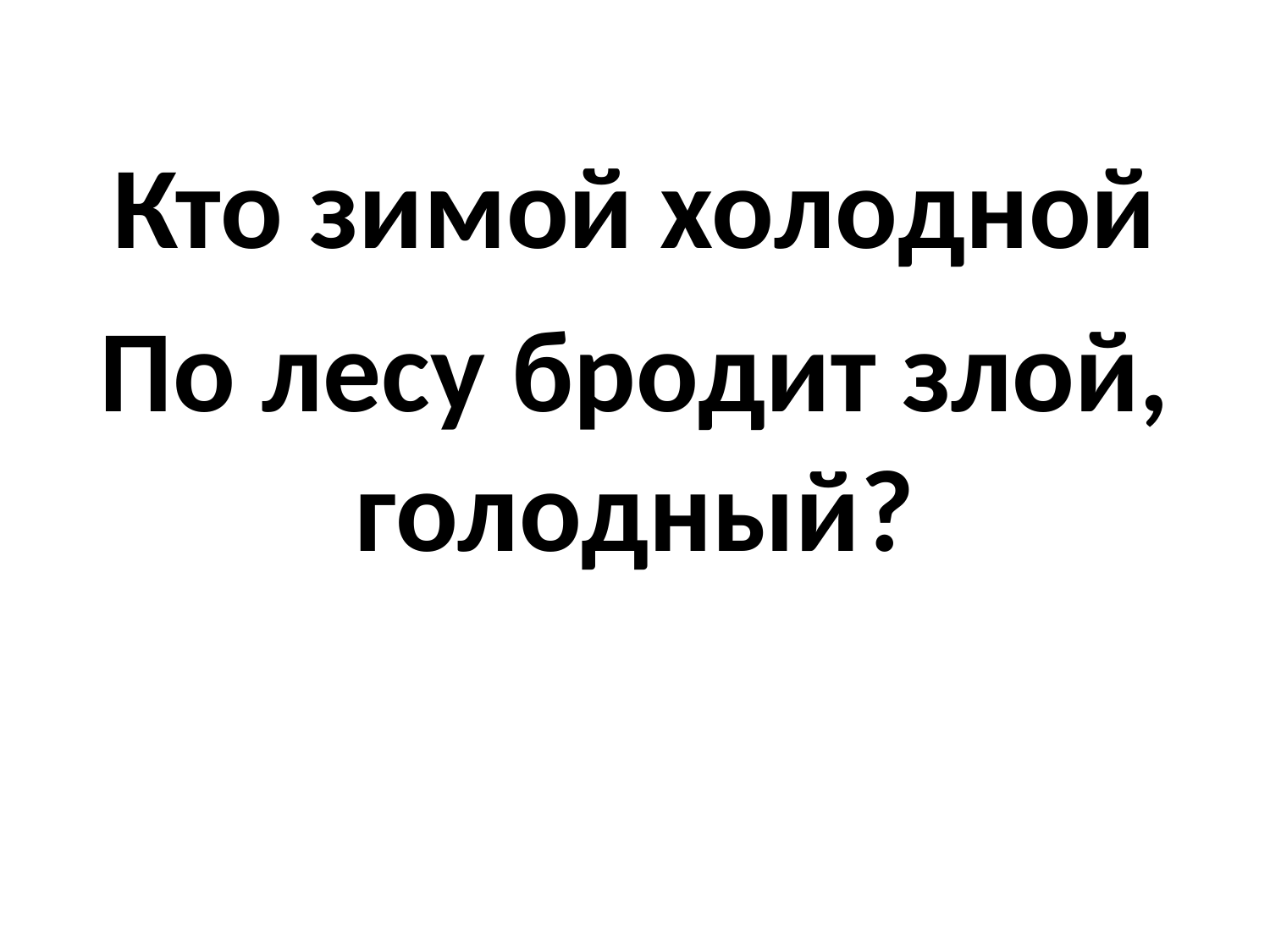

Кто зимой холодной
По лесу бродит злой, голодный?